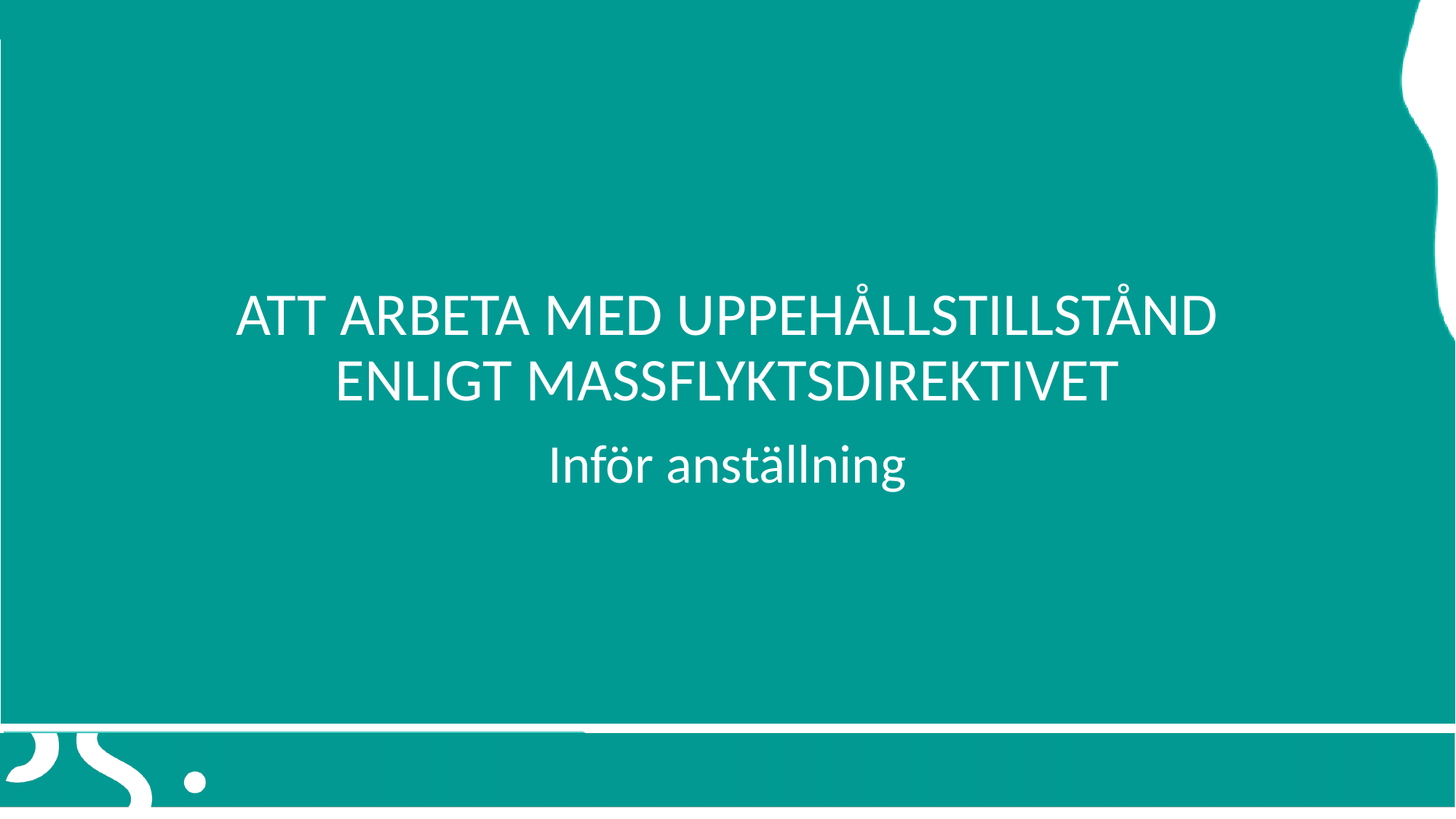

# ATT ARBETA MED UPPEHÅLLSTILLSTÅND ENLIGT MASSFLYKTSDIREKTIVET
Inför anställning